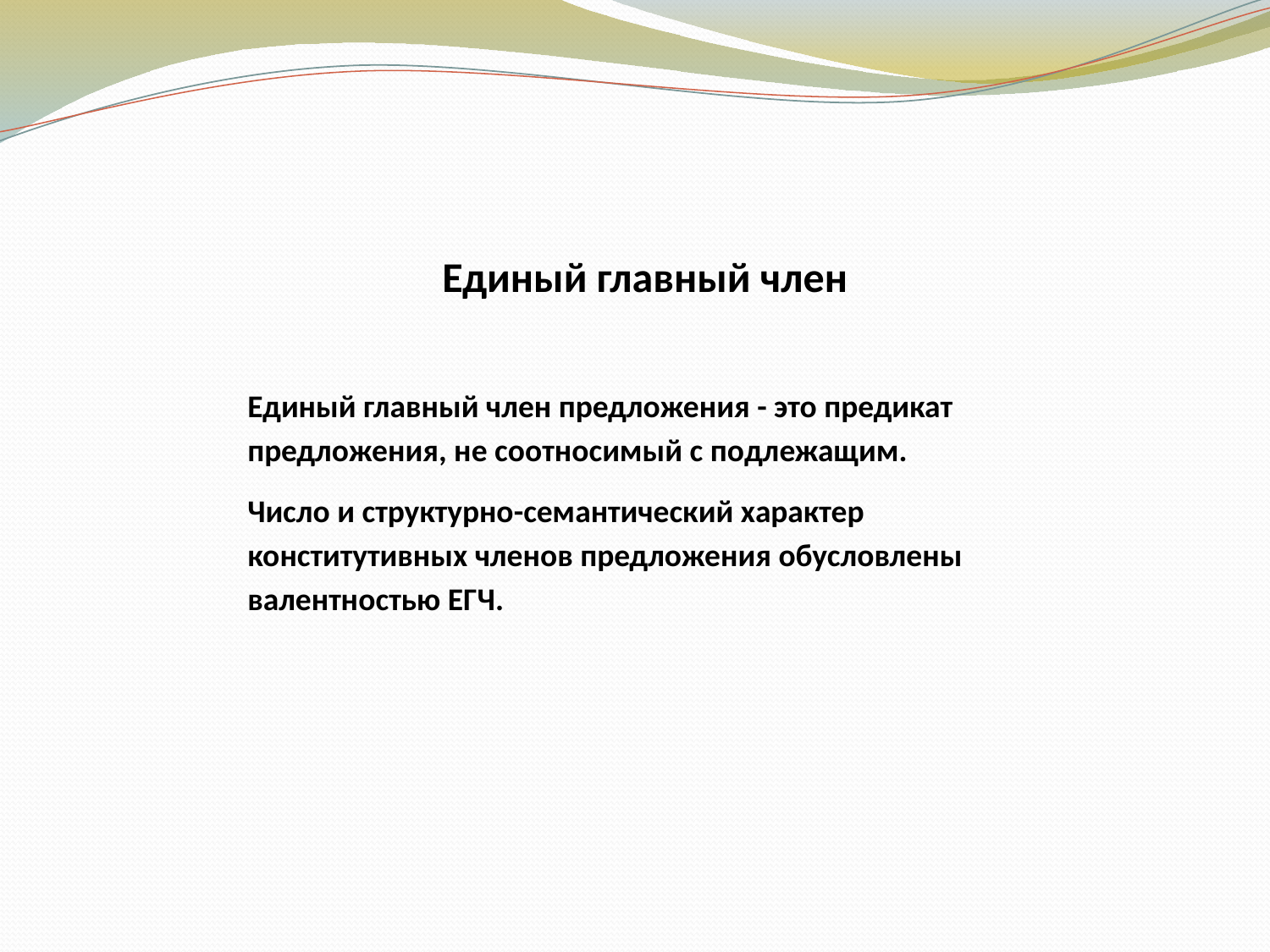

Единый главный член

Единый главный член предложения - это предикат предложения, не соотносимый с подлежащим.
Число и структурно-семантический характер конститутивных членов предложения обусловлены валентностью ЕГЧ.